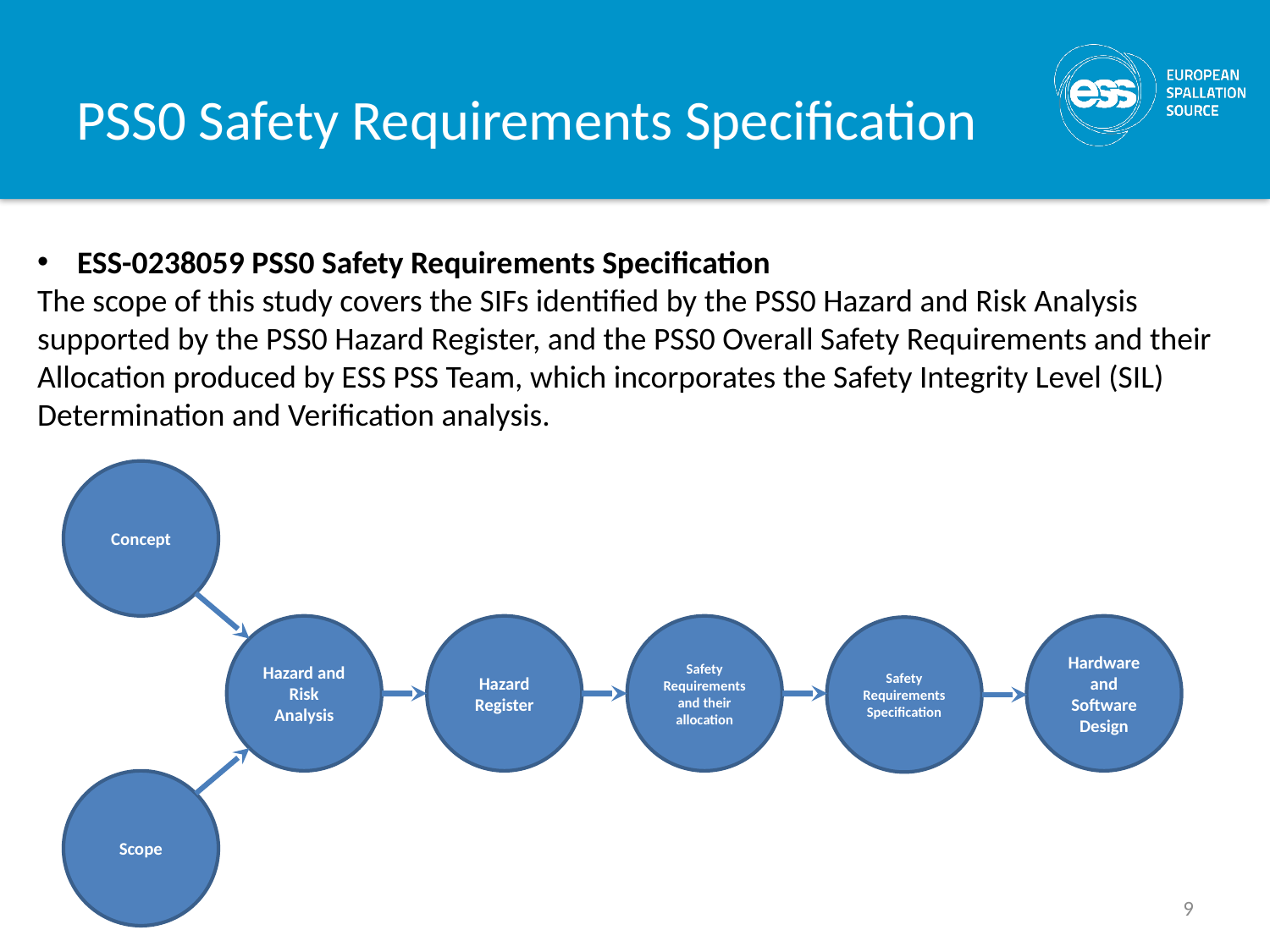

# PSS0 Safety Requirements Specification
ESS-0238059 PSS0 Safety Requirements Specification
The scope of this study covers the SIFs identified by the PSS0 Hazard and Risk Analysis supported by the PSS0 Hazard Register, and the PSS0 Overall Safety Requirements and their Allocation produced by ESS PSS Team, which incorporates the Safety Integrity Level (SIL) Determination and Verification analysis.
Concept
Hazard and Risk Analysis
Hazard Register
Safety Requirements and their allocation
Hardware and Software Design
Safety Requirements Specification
Scope
9